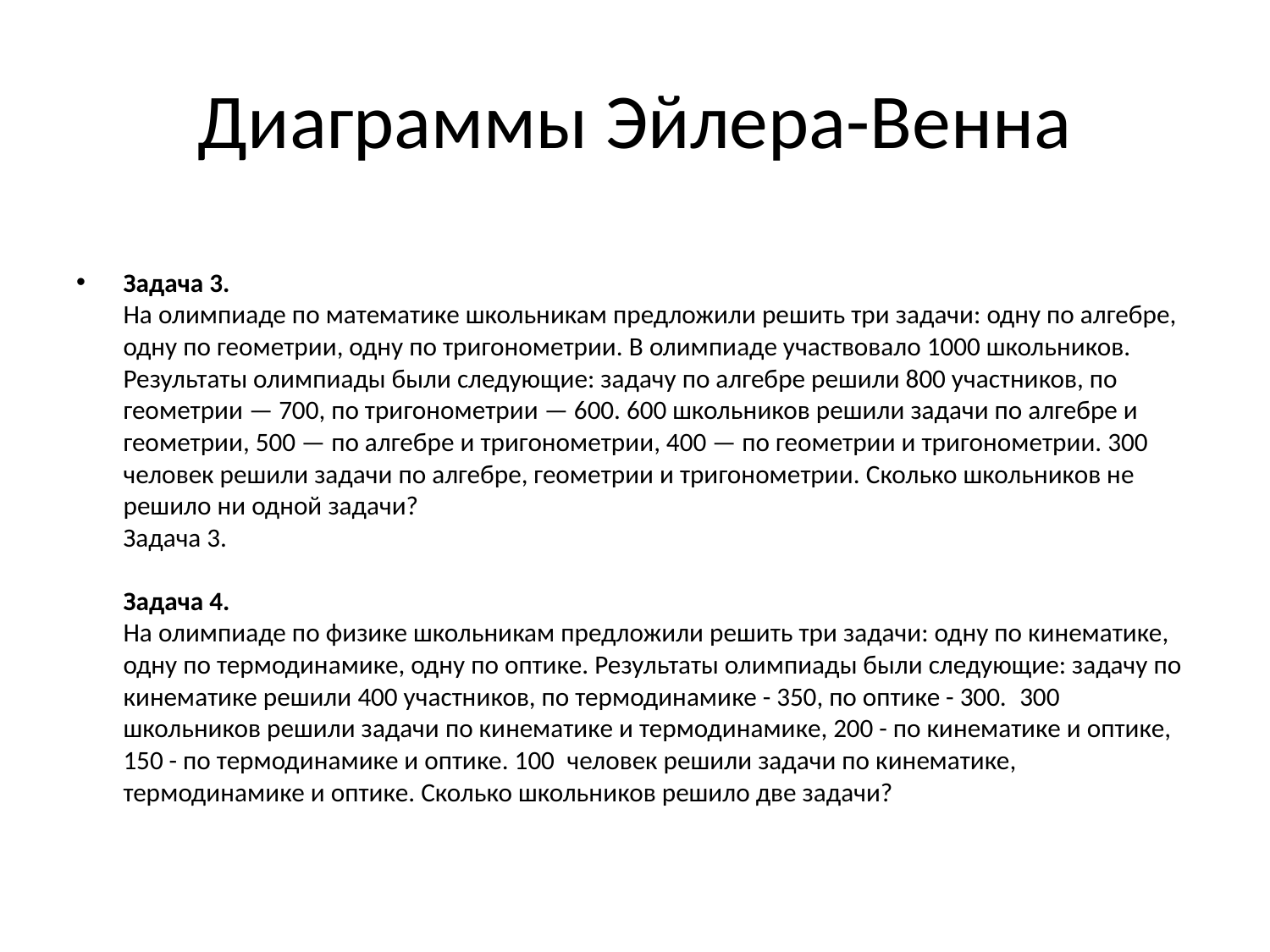

# Диаграммы Эйлера-Венна

Задача 3.
На олимпиаде по математике школьникам предложили решить три задачи: одну по алгебре, одну по геометрии, одну по тригонометрии. В олимпиаде участвовало 1000 школьников. Результаты олимпиады были следующие: задачу по алгебре решили 800 участников, по геометрии — 700, по тригонометрии — 600. 600 школьников решили задачи по алгебре и геометрии, 500 — по алгебре и тригонометрии, 400 — по геометрии и тригонометрии. 300 человек решили задачи по алгебре, геометрии и тригонометрии. Сколько школьников не решило ни одной задачи?
Задача 3.
Задача 4.
На олимпиаде по физике школьникам предложили решить три задачи: одну по кинематике, одну по термодинамике, одну по оптике. Результаты олимпиады были следующие: задачу по кинематике решили 400 участников, по термодинамике - 350, по оптике - 300.  300 школьников решили задачи по кинематике и термодинамике, 200 - по кинематике и оптике, 150 - по термодинамике и оптике. 100  человек решили задачи по кинематике, термодинамике и оптике. Сколько школьников решило две задачи?